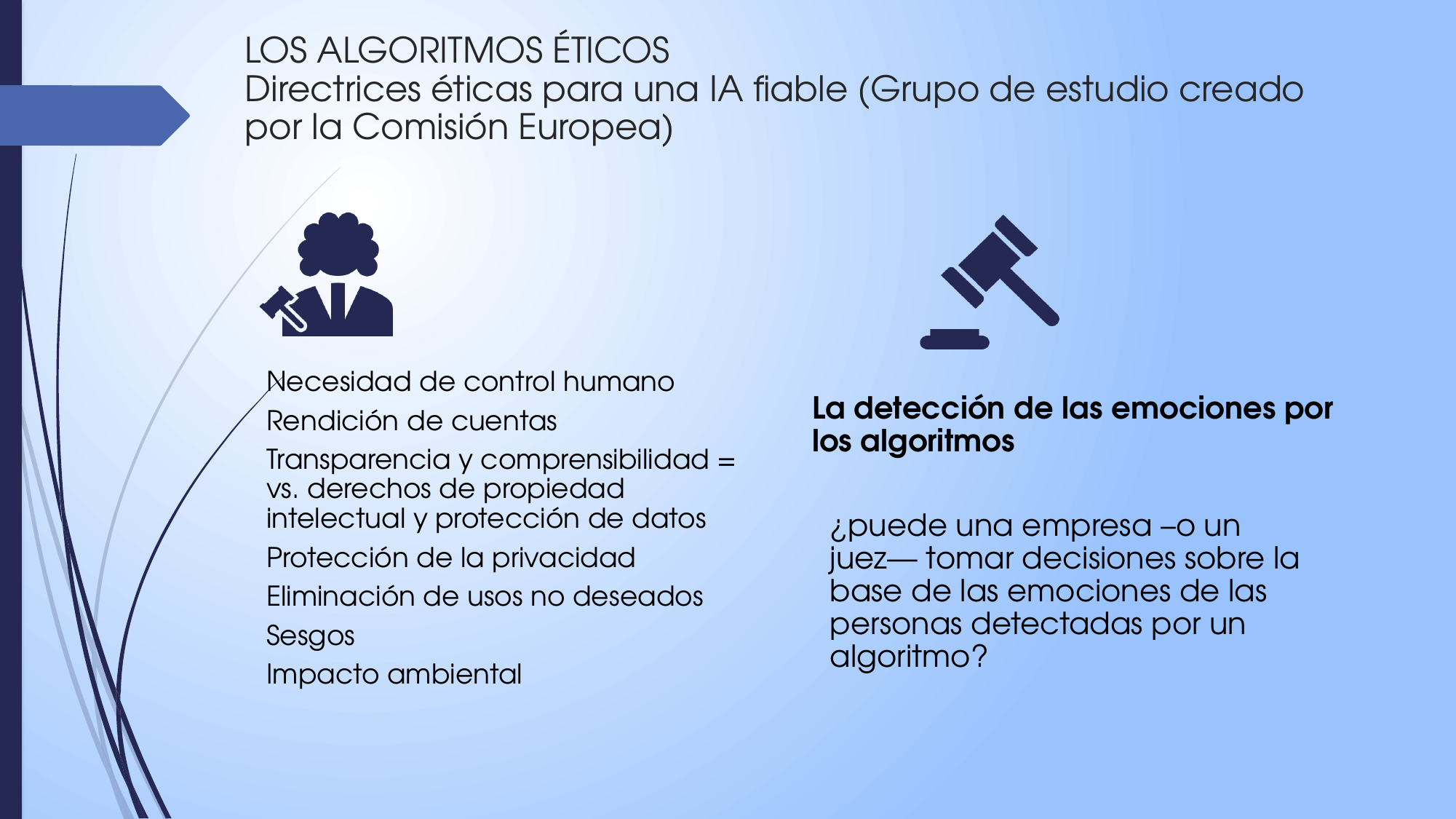

# LOS ALGORITMOS ÉTICOS Directrices éticas para una IA fiable (Grupo de estudio creado por la Comisión Europea)

Necesidad de control humano
Rendición de cuentas
Transparencia y comprensibilidad = vs. derechos de propiedad intelectual y protección de datos
Protección de la privacidad
Eliminación de usos no deseados
Sesgos
Impacto ambiental
La detección de las emociones por los algoritmos
¿puede una empresa –o un juez— tomar decisiones sobre la base de las emociones de las personas detectadas por un algoritmo?